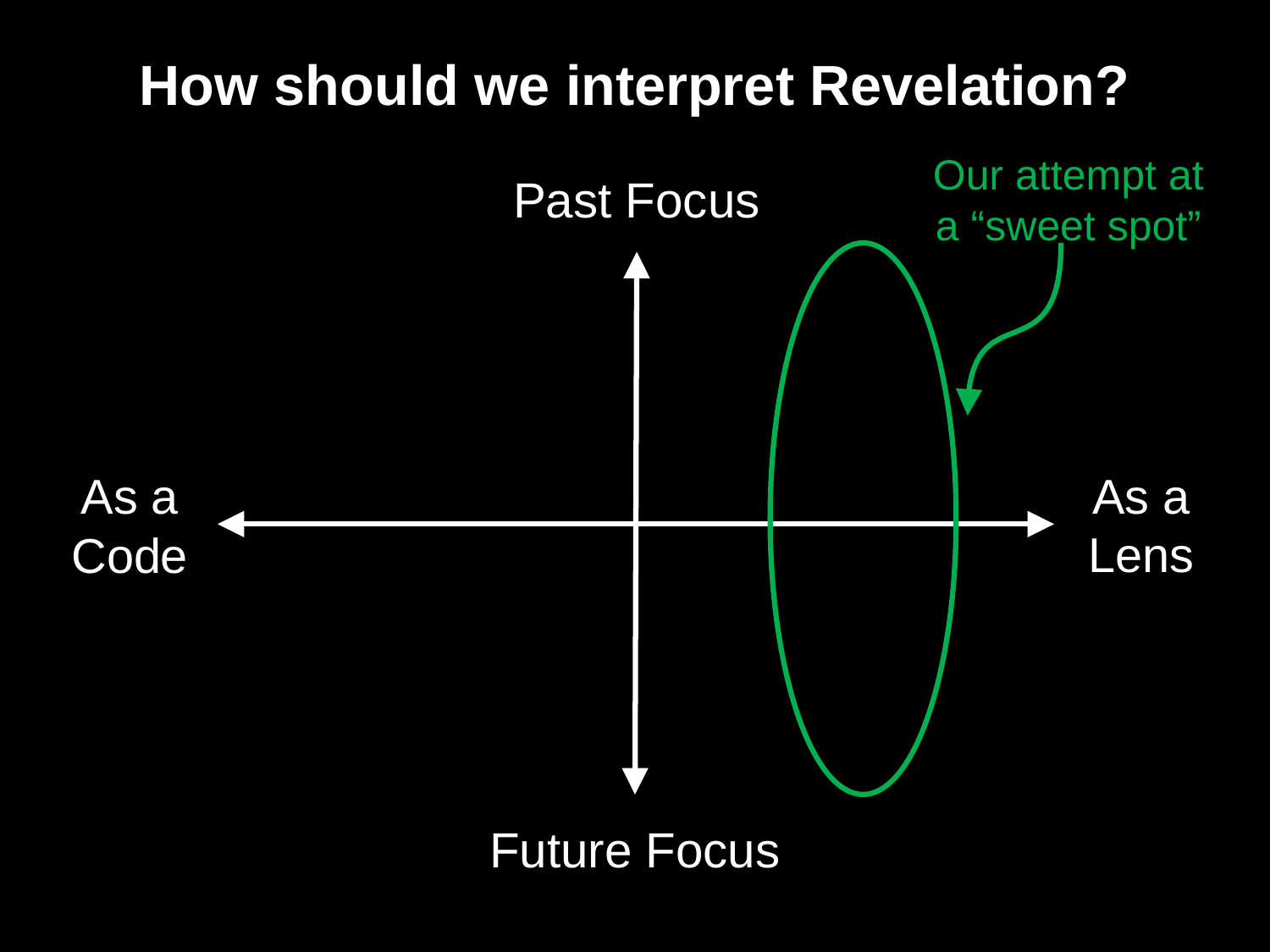

# How should we interpret Revelation?
Our attempt at a “sweet spot”
Past Focus

As a Code
As a Lens
Future Focus